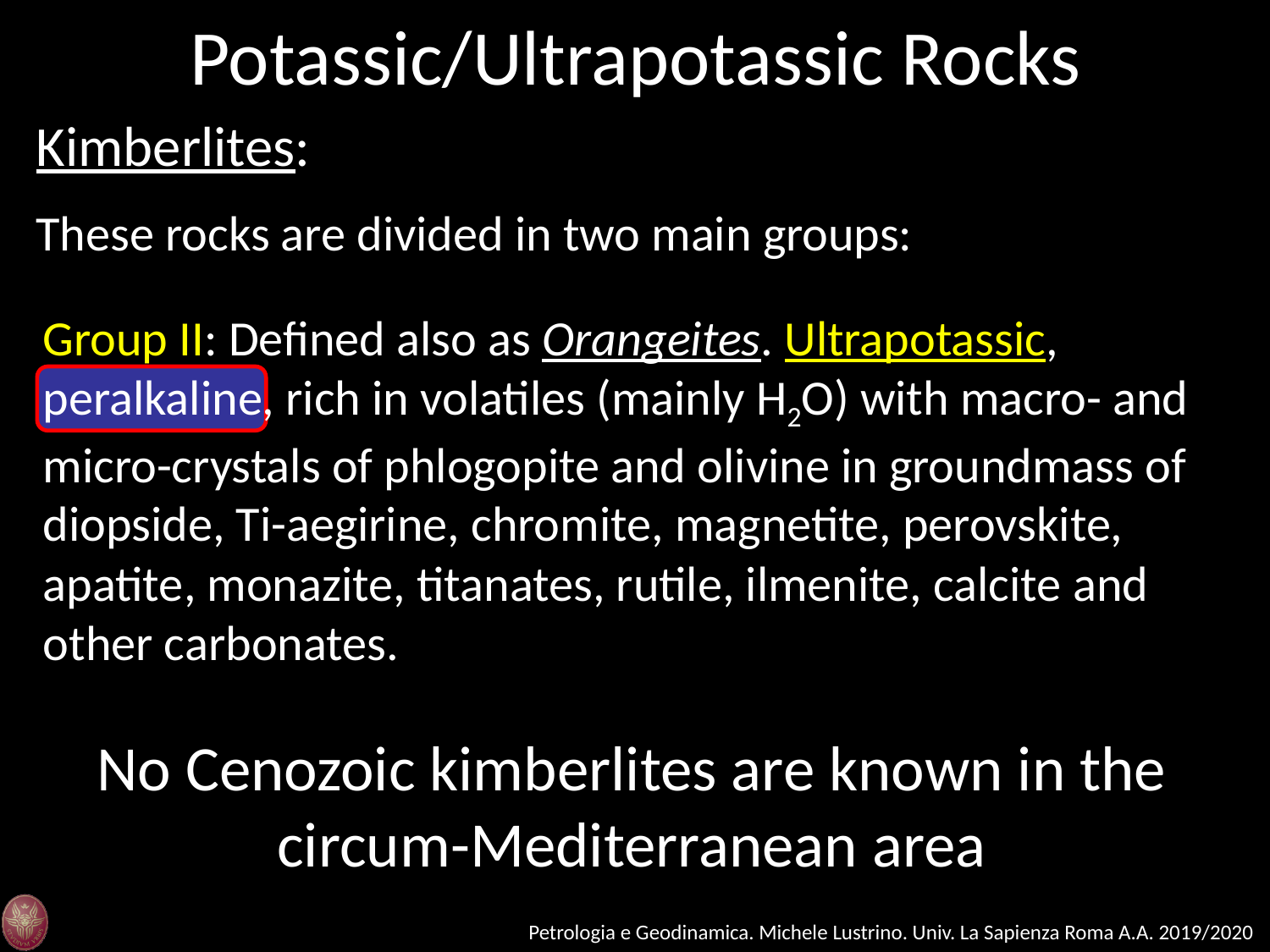

Potassic/Ultrapotassic Rocks
Kimberlites:
These rocks are divided in two main groups:
Group II: Defined also as Orangeites. Ultrapotassic, peralkaline, rich in volatiles (mainly H2O) with macro- and micro-crystals of phlogopite and olivine in groundmass of diopside, Ti-aegirine, chromite, magnetite, perovskite, apatite, monazite, titanates, rutile, ilmenite, calcite and other carbonates.

No Cenozoic kimberlites are known in the circum-Mediterranean area